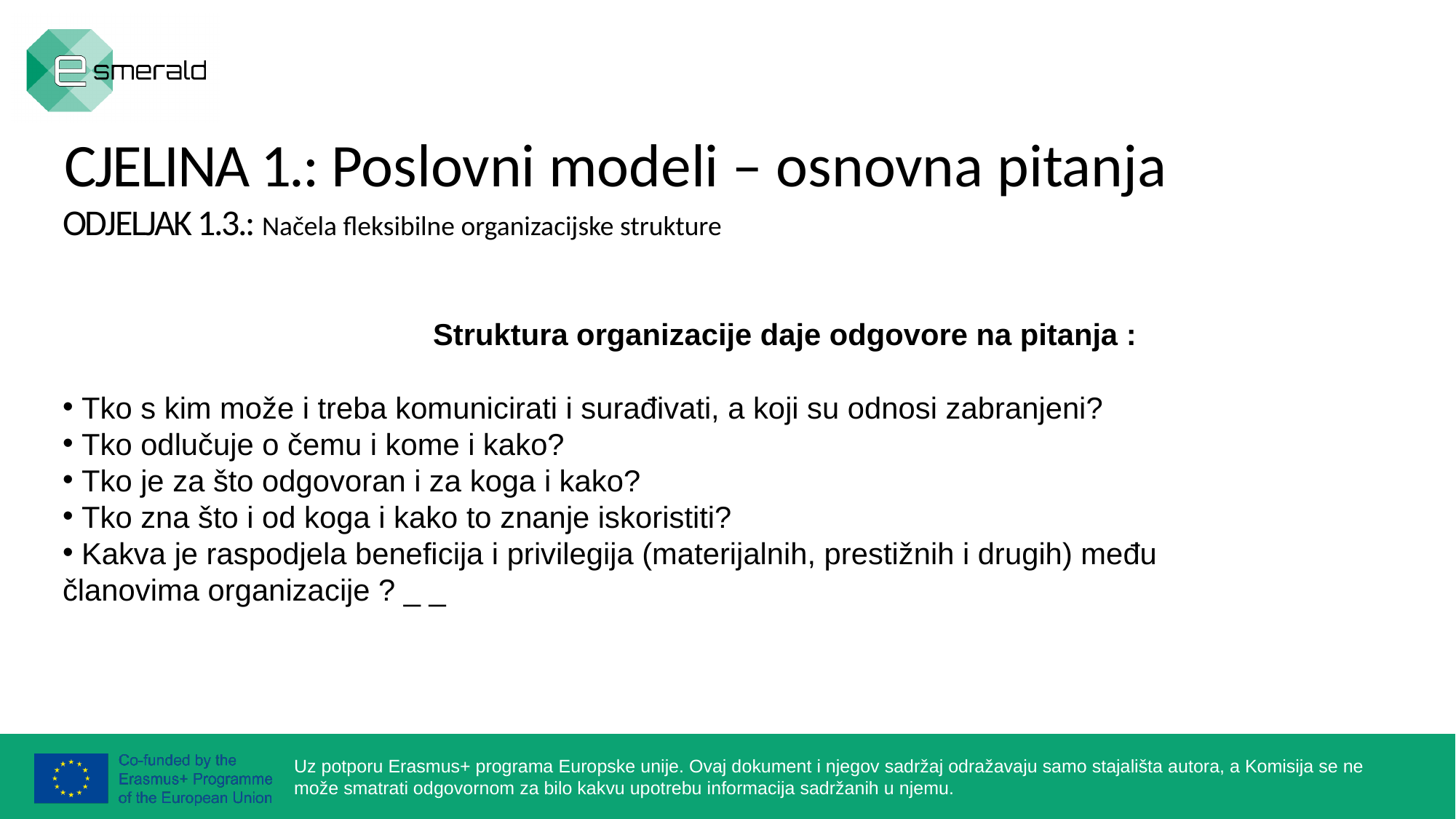

CJELINA 1.: Poslovni modeli – osnovna pitanja
ODJELJAK 1.3.: Načela fleksibilne organizacijske strukture

Struktura organizacije daje odgovore na pitanja :

 Tko s kim može i treba komunicirati i surađivati, a koji su odnosi zabranjeni?
 Tko odlučuje o čemu i kome i kako?
 Tko je za što odgovoran i za koga i kako?
 Tko zna što i od koga i kako to znanje iskoristiti?
 Kakva je raspodjela beneficija i privilegija (materijalnih, prestižnih i drugih) među
članovima organizacije ? _ _